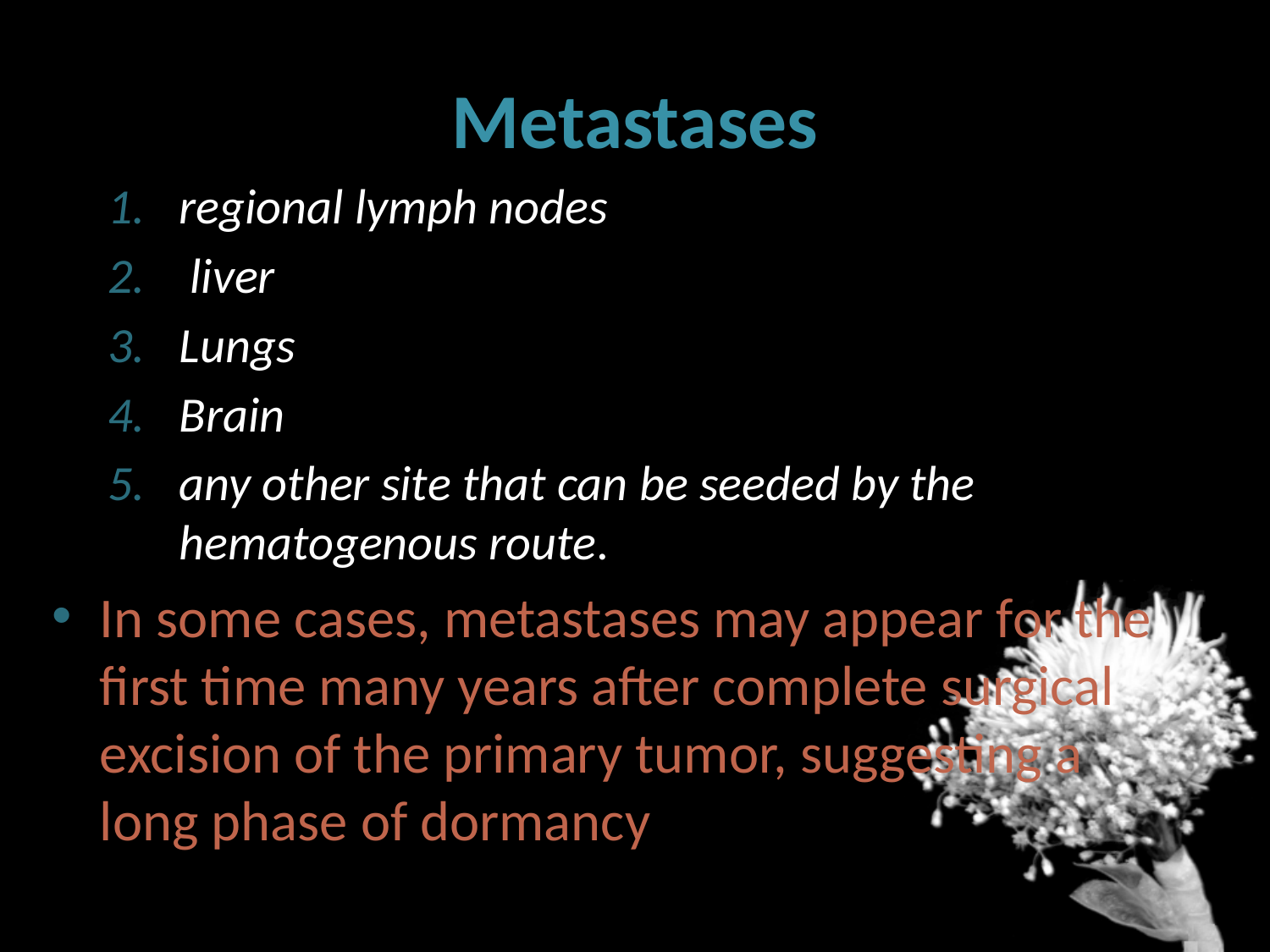

# Metastases
regional lymph nodes
 liver
Lungs
Brain
any other site that can be seeded by the hematogenous route.
In some cases, metastases may appear for the first time many years after complete surgical excision of the primary tumor, suggesting a long phase of dormancy